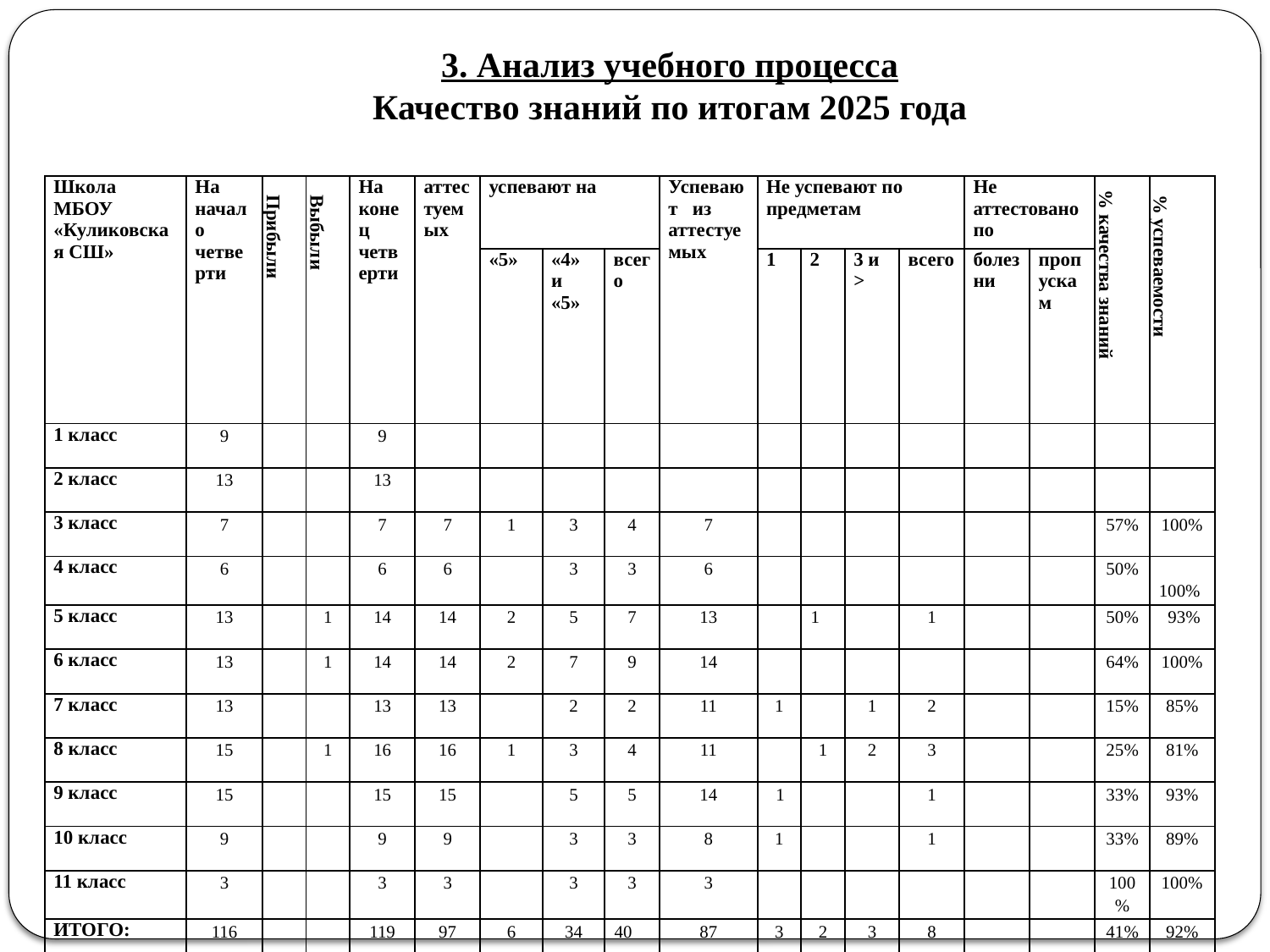

3. Анализ учебного процесса
Качество знаний по итогам 2025 года
| Школа МБОУ «Куликовская СШ» | На начало четверти | Прибыли | Выбыли | На конец четверти | аттестуемых | успевают на |  |  | Успевают из аттестуемых | Не успевают по предметам |  |  |  | Не аттестовано по |  | % качества знаний | % успеваемости |
| --- | --- | --- | --- | --- | --- | --- | --- | --- | --- | --- | --- | --- | --- | --- | --- | --- | --- |
|  |  |  |  |  |  | «5» | «4» и «5» | всего |  | 1 | 2 | 3 и > | всего | болезни | пропускам |  |  |
| 1 класс | 9 |  |  | 9 |  |  |  |  |  |  |  |  |  |  |  |  |  |
| 2 класс | 13 |  |  | 13 |  |  |  |  |  |  |  |  |  |  |  |  |  |
| 3 класс | 7 |  |  | 7 | 7 | 1 | 3 | 4 | 7 |  |  |  |  |  |  | 57% | 100% |
| 4 класс | 6 |  |  | 6 | 6 |  | 3 | 3 | 6 |  |  |  |  |  |  | 50% | 100% |
| 5 класс | 13 |  | 1 | 14 | 14 | 2 | 5 | 7 | 13 |  | 1 |  | 1 |  |  | 50% | 93% |
| 6 класс | 13 |  | 1 | 14 | 14 | 2 | 7 | 9 | 14 |  |  |  |  |  |  | 64% | 100% |
| 7 класс | 13 |  |  | 13 | 13 |  | 2 | 2 | 11 | 1 |  | 1 | 2 |  |  | 15% | 85% |
| 8 класс | 15 |  | 1 | 16 | 16 | 1 | 3 | 4 | 11 |  | 1 | 2 | 3 |  |  | 25% | 81% |
| 9 класс | 15 |  |  | 15 | 15 |  | 5 | 5 | 14 | 1 |  |  | 1 |  |  | 33% | 93% |
| 10 класс | 9 |  |  | 9 | 9 |  | 3 | 3 | 8 | 1 |  |  | 1 |  |  | 33% | 89% |
| 11 класс | 3 |  |  | 3 | 3 |  | 3 | 3 | 3 |  |  |  |  |  |  | 100% | 100% |
| ИТОГО: | 116 |  |  | 119 | 97 | 6 | 34 | 40 | 87 | 3 | 2 | 3 | 8 |  |  | 41% | 92% |